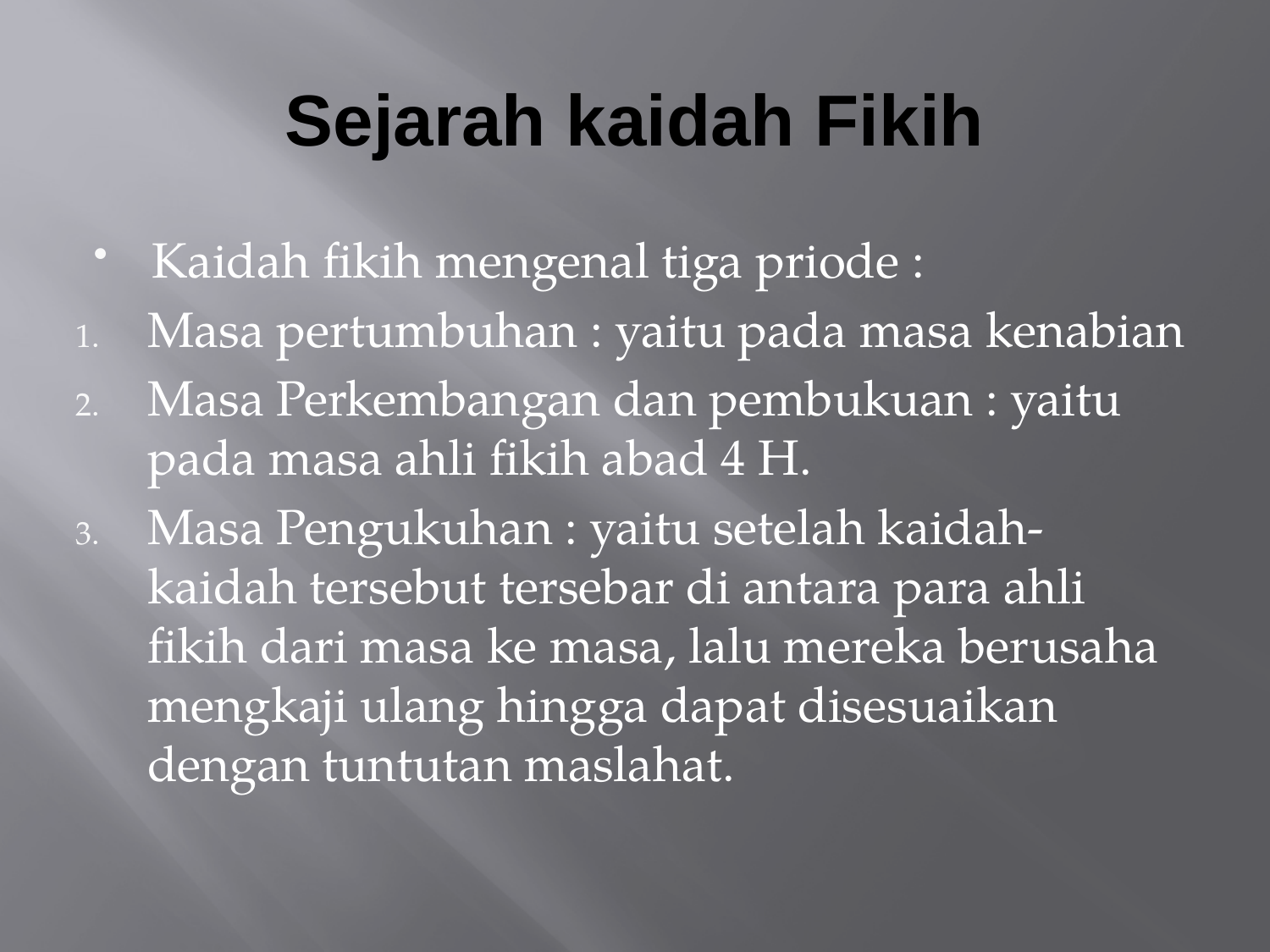

# Sejarah kaidah Fikih
Kaidah fikih mengenal tiga priode :
Masa pertumbuhan : yaitu pada masa kenabian
Masa Perkembangan dan pembukuan : yaitu pada masa ahli fikih abad 4 H.
Masa Pengukuhan : yaitu setelah kaidah-kaidah tersebut tersebar di antara para ahli fikih dari masa ke masa, lalu mereka berusaha mengkaji ulang hingga dapat disesuaikan dengan tuntutan maslahat.